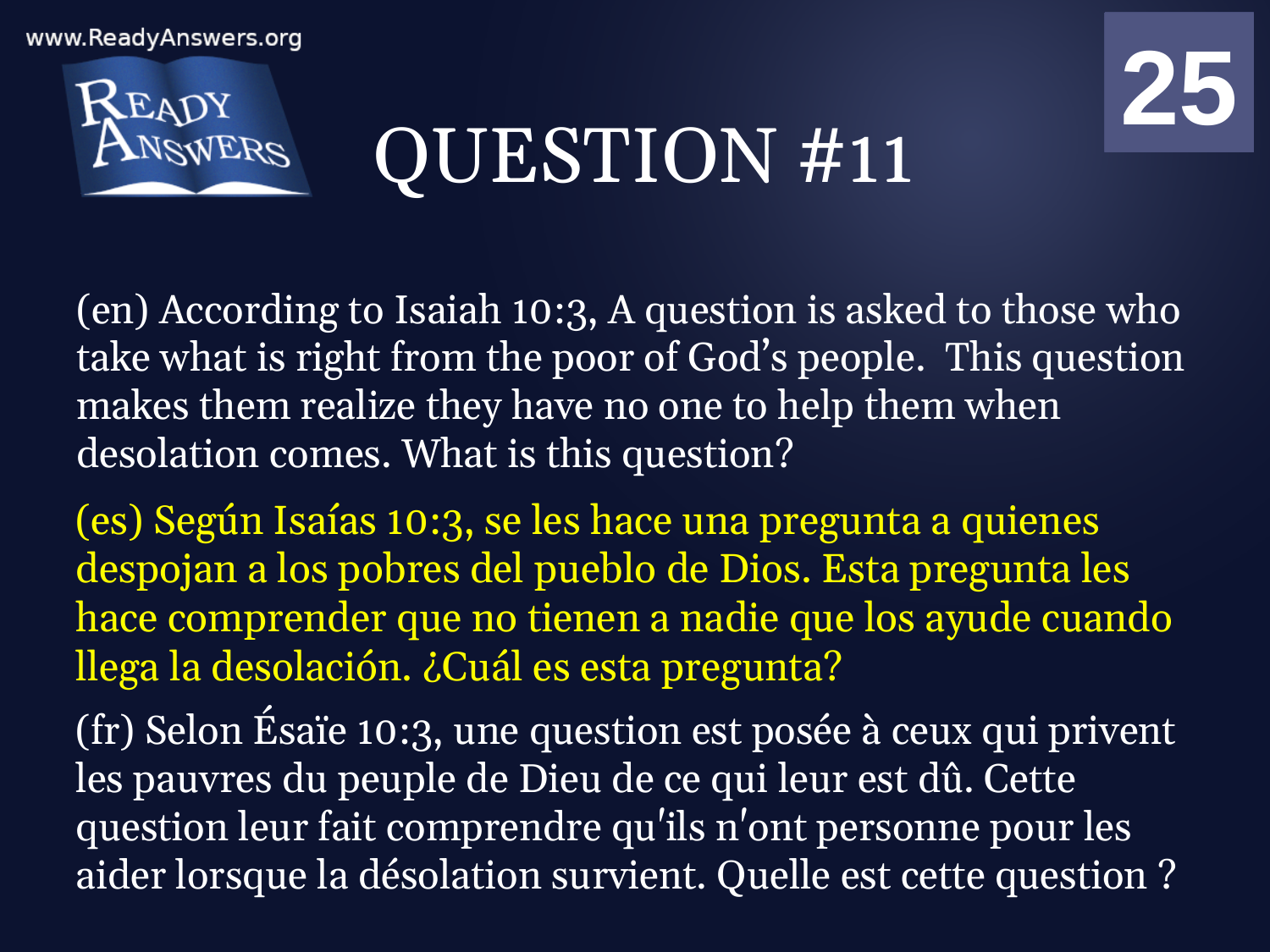

01
02
03
04
05
06
07
08
09
10
11
12
13
14
15
16
17
18
19
20
21
22
23
24
25
00
# QUESTION #11
(en) According to Isaiah 10:3, A question is asked to those who take what is right from the poor of God’s people.  This question makes them realize they have no one to help them when desolation comes. What is this question?
(es) Según Isaías 10:3, se les hace una pregunta a quienes despojan a los pobres del pueblo de Dios. Esta pregunta les hace comprender que no tienen a nadie que los ayude cuando llega la desolación. ¿Cuál es esta pregunta?
(fr) Selon Ésaïe 10:3, une question est posée à ceux qui privent les pauvres du peuple de Dieu de ce qui leur est dû. Cette question leur fait comprendre qu'ils n'ont personne pour les aider lorsque la désolation survient. Quelle est cette question ?